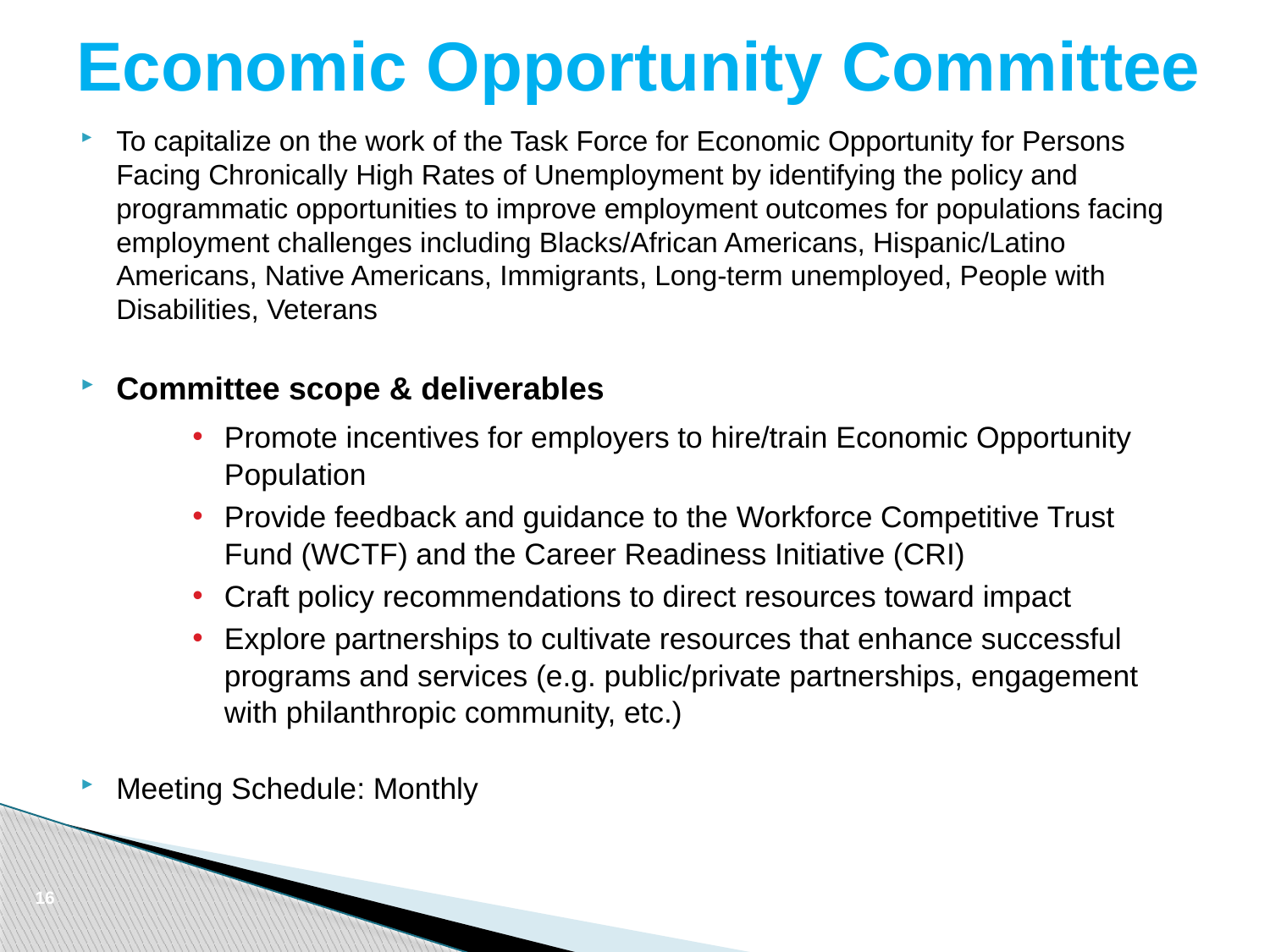

# Economic Opportunity Committee
To capitalize on the work of the Task Force for Economic Opportunity for Persons Facing Chronically High Rates of Unemployment by identifying the policy and programmatic opportunities to improve employment outcomes for populations facing employment challenges including Blacks/African Americans, Hispanic/Latino Americans, Native Americans, Immigrants, Long-term unemployed, People with Disabilities, Veterans

Committee scope & deliverables
Promote incentives for employers to hire/train Economic Opportunity Population
Provide feedback and guidance to the Workforce Competitive Trust Fund (WCTF) and the Career Readiness Initiative (CRI)
Craft policy recommendations to direct resources toward impact
Explore partnerships to cultivate resources that enhance successful programs and services (e.g. public/private partnerships, engagement with philanthropic community, etc.)

Meeting Schedule: Monthly

16